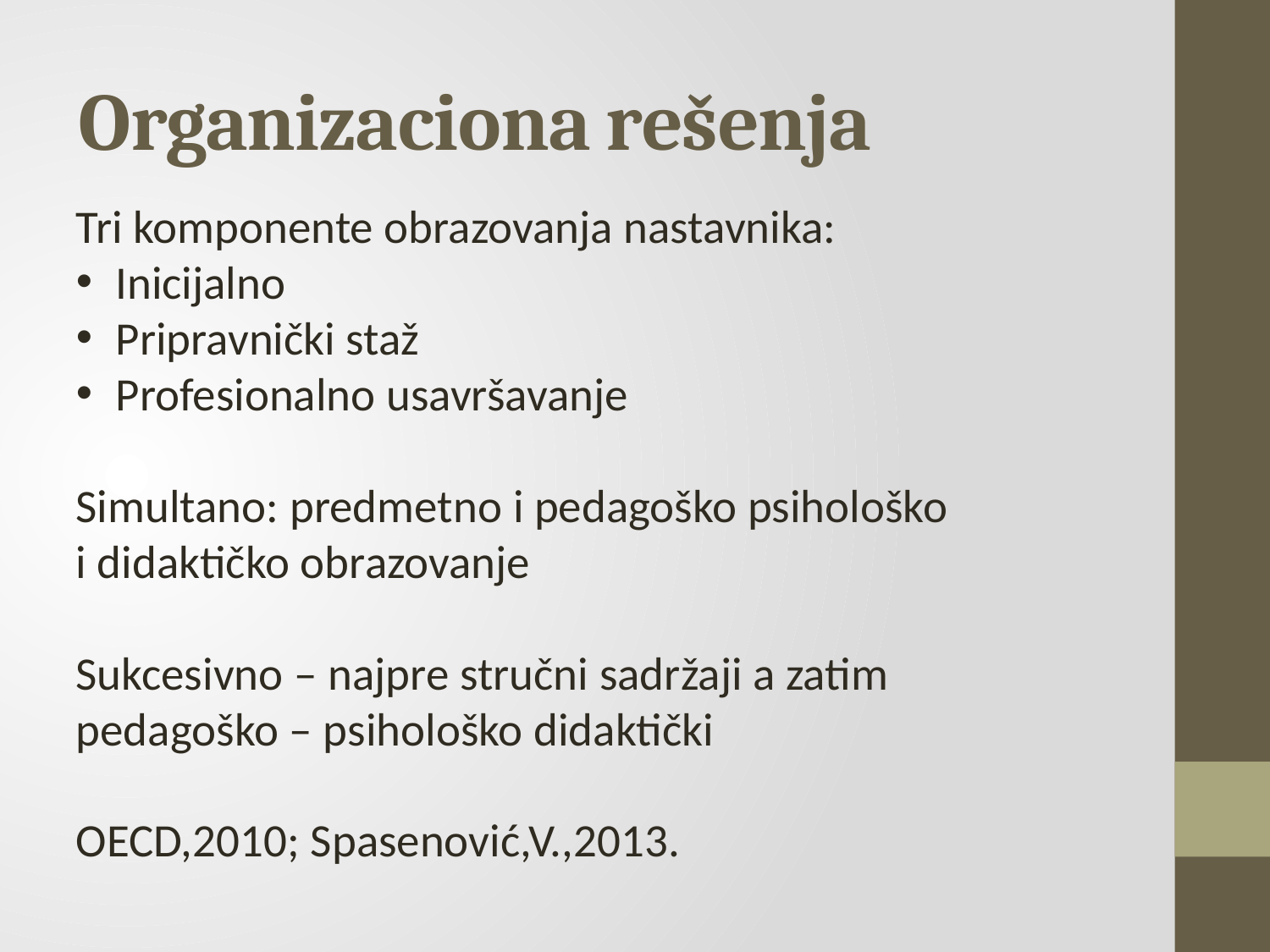

# Organizaciona rešenja
Tri komponente obrazovanja nastavnika:
Inicijalno
Pripravnički staž
Profesionalno usavršavanje

Simultano: predmetno i pedagoško psihološko
i didaktičko obrazovanje

Sukcesivno – najpre stručni sadržaji a zatim
pedagoško – psihološko didaktički

OECD,2010; Spasenović,V.,2013.